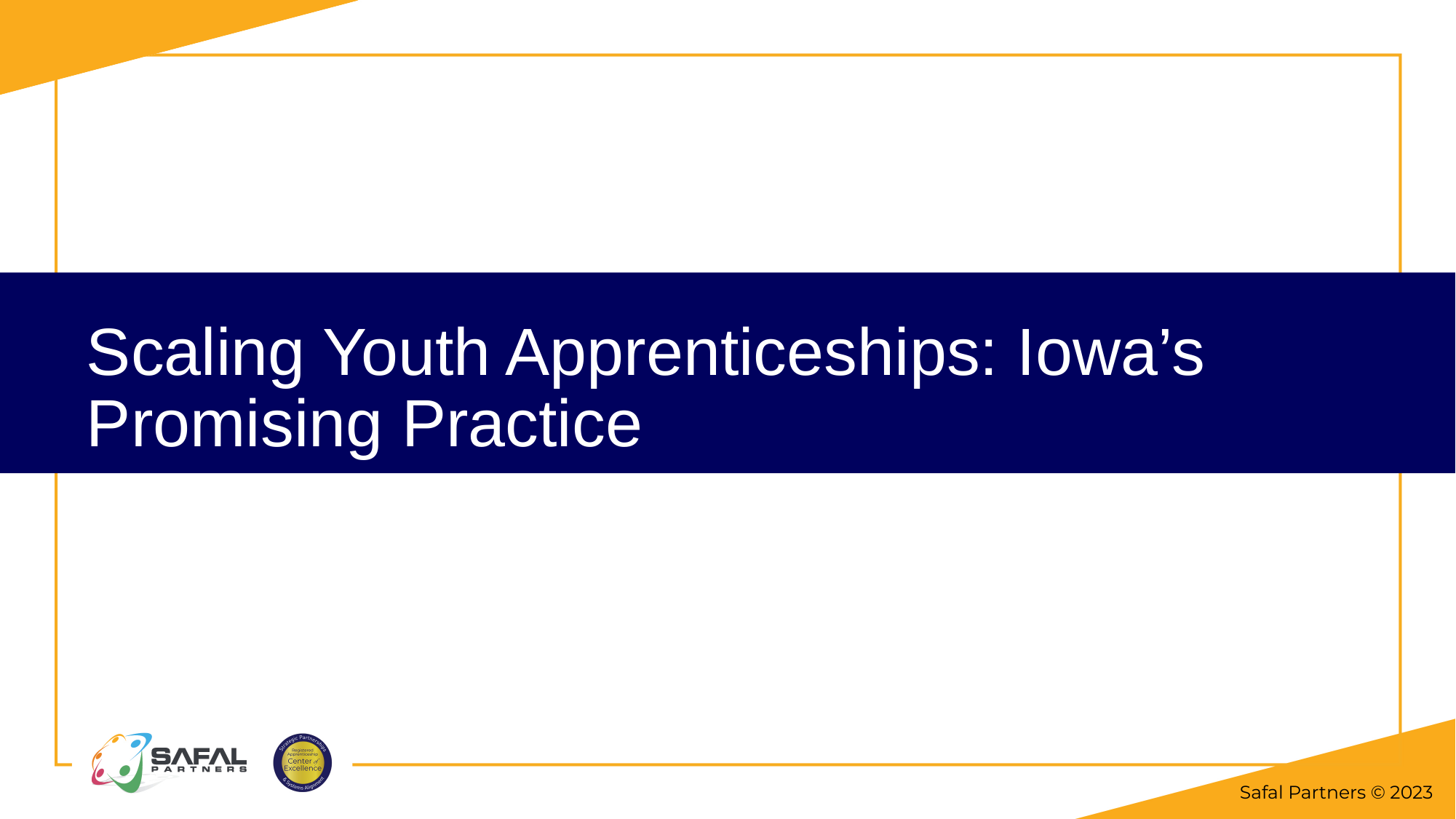

# Scaling Youth Apprenticeships: Iowa’s Promising Practice
Scaling Youth Apprenticeships: Iowa’s Promising Practice
Safal Partners © 2023